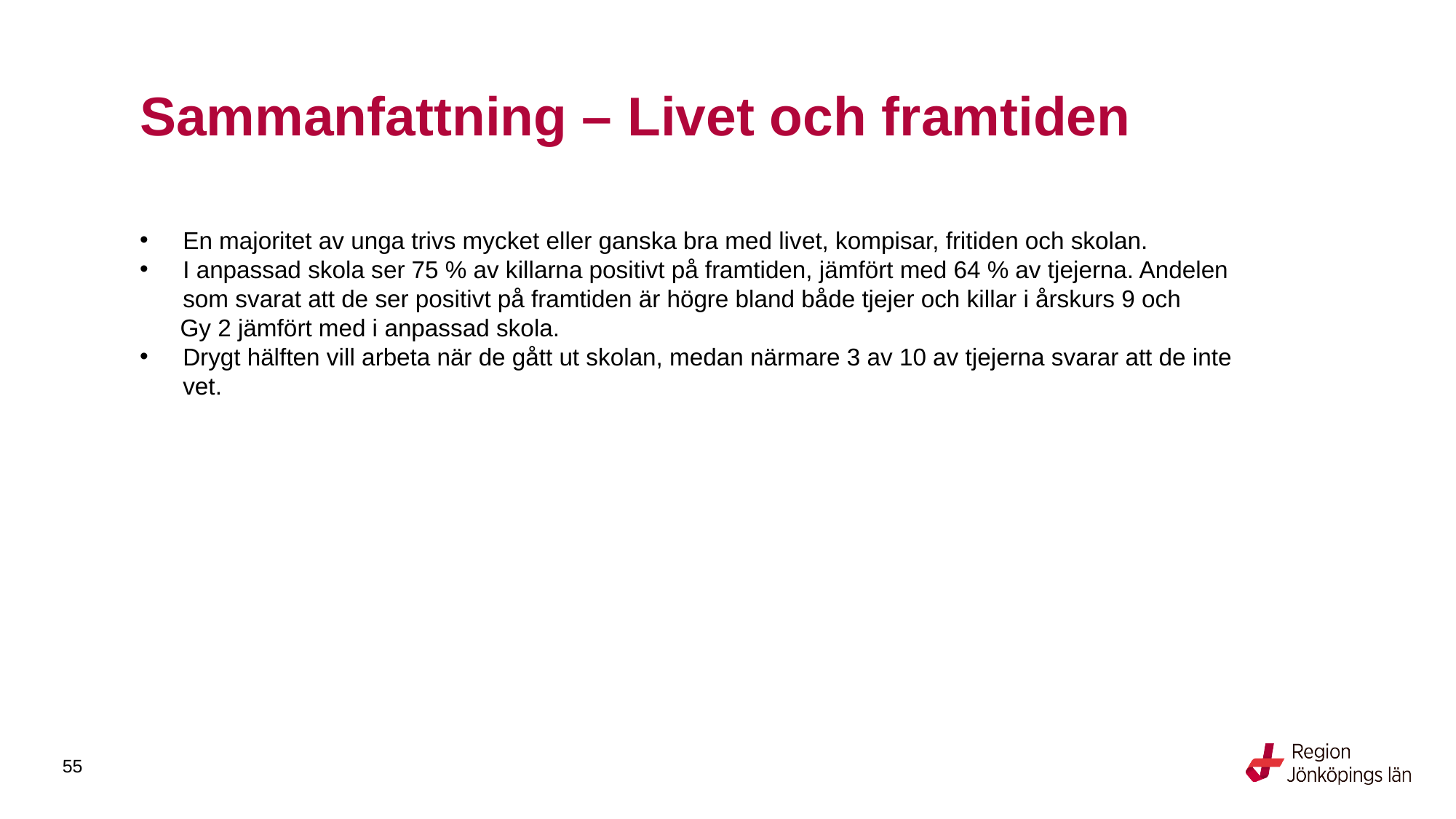

# Sammanfattning – Livet och framtiden
En majoritet av unga trivs mycket eller ganska bra med livet, kompisar, fritiden och skolan.
I anpassad skola ser 75 % av killarna positivt på framtiden, jämfört med 64 % av tjejerna. Andelen som svarat att de ser positivt på framtiden är högre bland både tjejer och killar i årskurs 9 och
      Gy 2 jämfört med i anpassad skola.
Drygt hälften vill arbeta när de gått ut skolan, medan närmare 3 av 10 av tjejerna svarar att de inte vet.

55